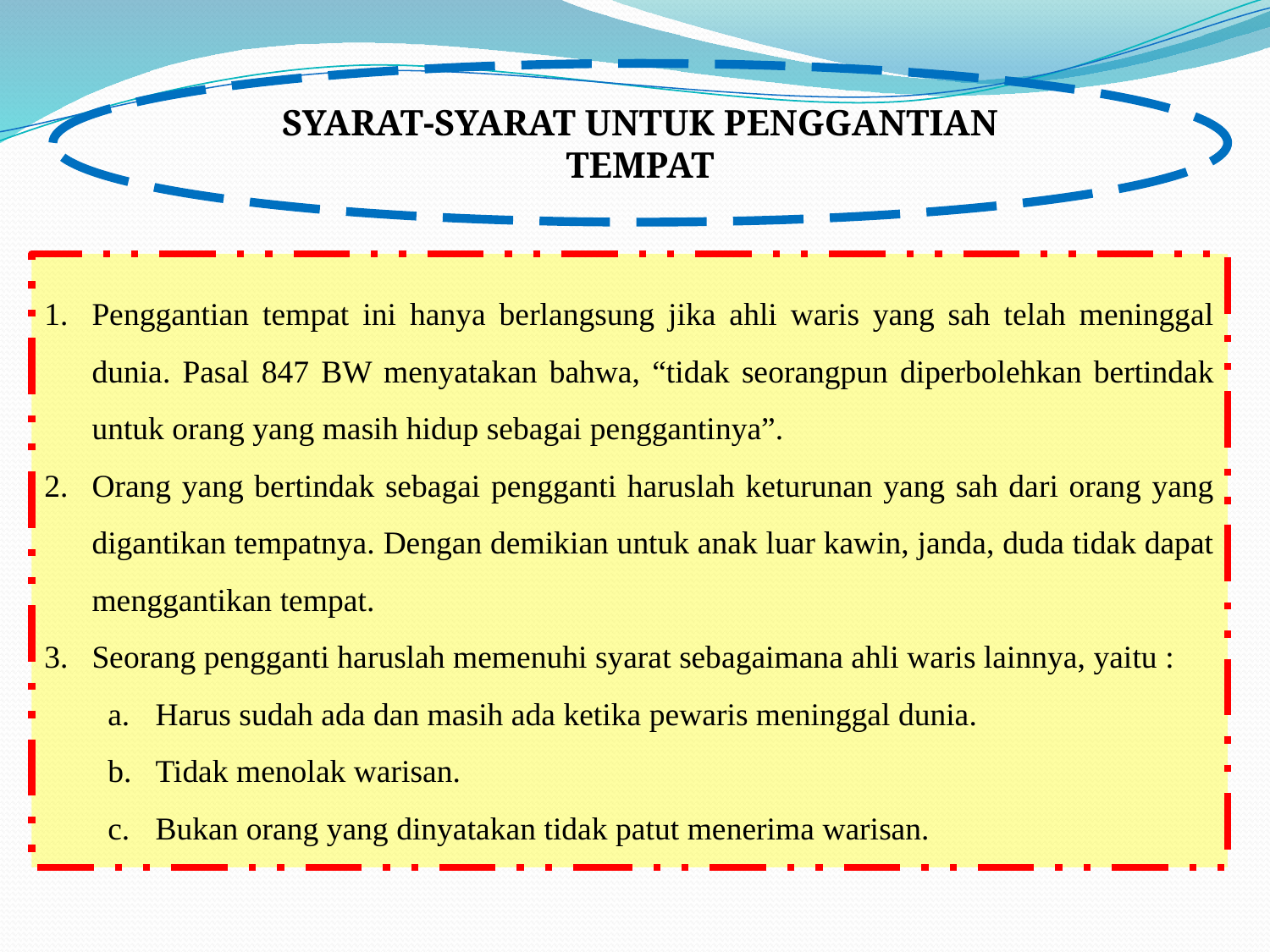

SYARAT-SYARAT UNTUK PENGGANTIAN TEMPAT
Penggantian tempat ini hanya berlangsung jika ahli waris yang sah telah meninggal dunia. Pasal 847 BW menyatakan bahwa, “tidak seorangpun diperbolehkan bertindak untuk orang yang masih hidup sebagai penggantinya”.
Orang yang bertindak sebagai pengganti haruslah keturunan yang sah dari orang yang digantikan tempatnya. Dengan demikian untuk anak luar kawin, janda, duda tidak dapat menggantikan tempat.
Seorang pengganti haruslah memenuhi syarat sebagaimana ahli waris lainnya, yaitu :
Harus sudah ada dan masih ada ketika pewaris meninggal dunia.
Tidak menolak warisan.
Bukan orang yang dinyatakan tidak patut menerima warisan.